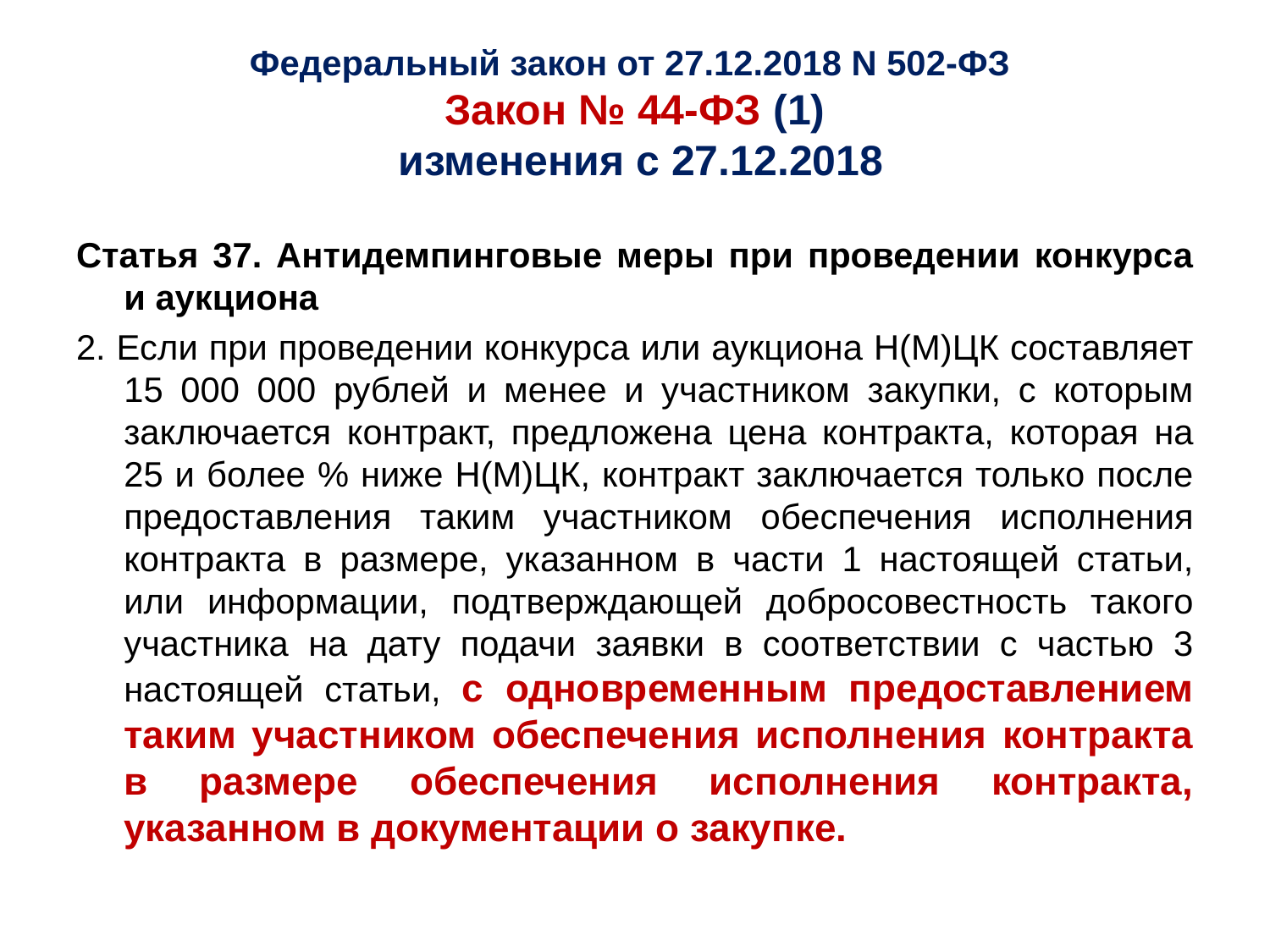

# Федеральный закон от 27.12.2018 N 502-ФЗ Закон № 44-ФЗ (1) изменения с 27.12.2018
Статья 37. Антидемпинговые меры при проведении конкурса и аукциона
2. Если при проведении конкурса или аукциона Н(М)ЦК составляет 15 000 000 рублей и менее и участником закупки, с которым заключается контракт, предложена цена контракта, которая на 25 и более % ниже Н(М)ЦК, контракт заключается только после предоставления таким участником обеспечения исполнения контракта в размере, указанном в части 1 настоящей статьи, или информации, подтверждающей добросовестность такого участника на дату подачи заявки в соответствии с частью 3 настоящей статьи, с одновременным предоставлением таким участником обеспечения исполнения контракта в размере обеспечения исполнения контракта, указанном в документации о закупке.